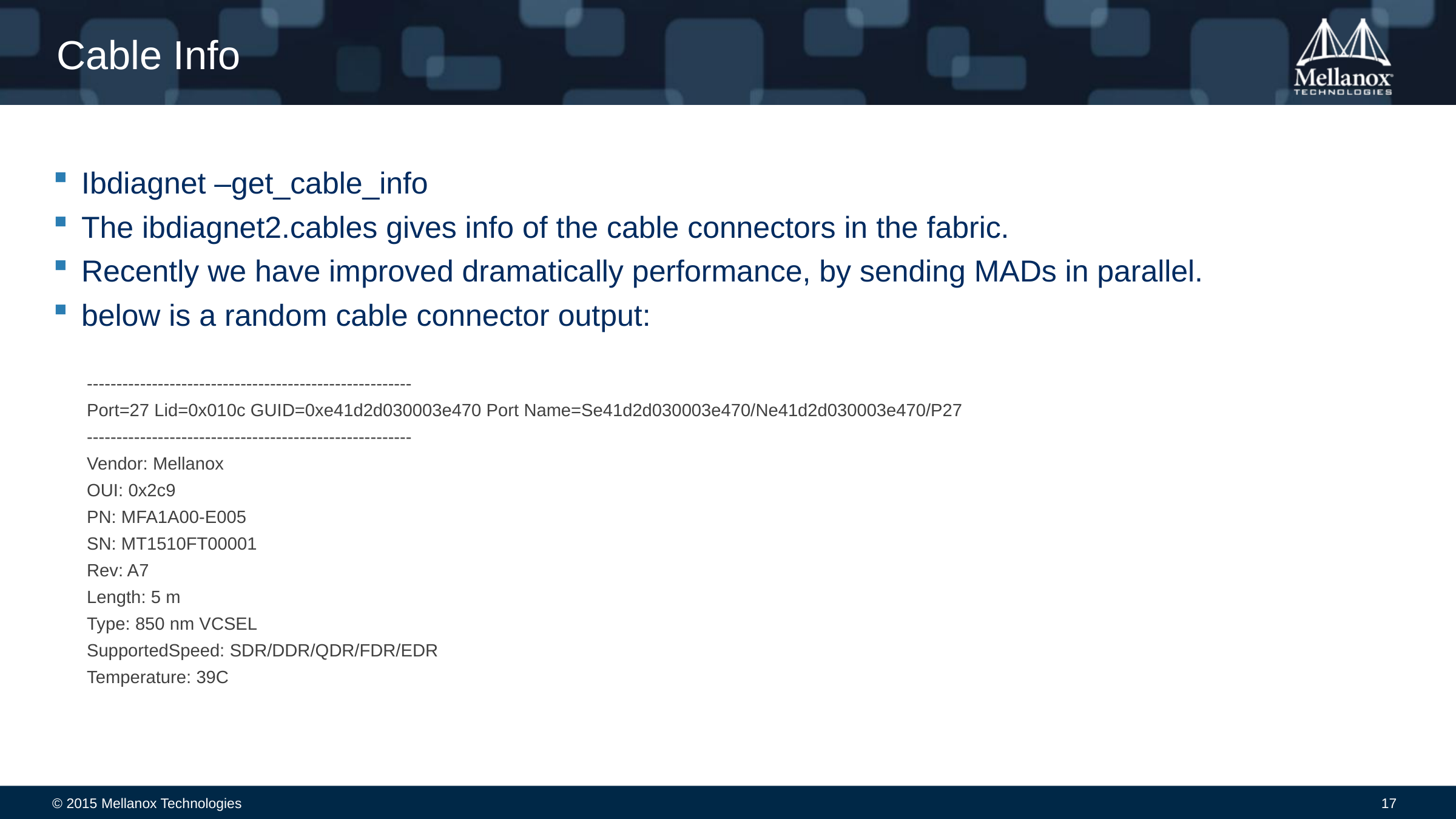

# Cable Info

Ibdiagnet –get_cable_info
The ibdiagnet2.cables gives info of the cable connectors in the fabric.
Recently we have improved dramatically performance, by sending MADs in parallel.
below is a random cable connector output:

-------------------------------------------------------
Port=27 Lid=0x010c GUID=0xe41d2d030003e470 Port Name=Se41d2d030003e470/Ne41d2d030003e470/P27
-------------------------------------------------------
Vendor: Mellanox
OUI: 0x2c9
PN: MFA1A00-E005
SN: MT1510FT00001
Rev: A7
Length: 5 m
Type: 850 nm VCSEL
SupportedSpeed: SDR/DDR/QDR/FDR/EDR
Temperature: 39C